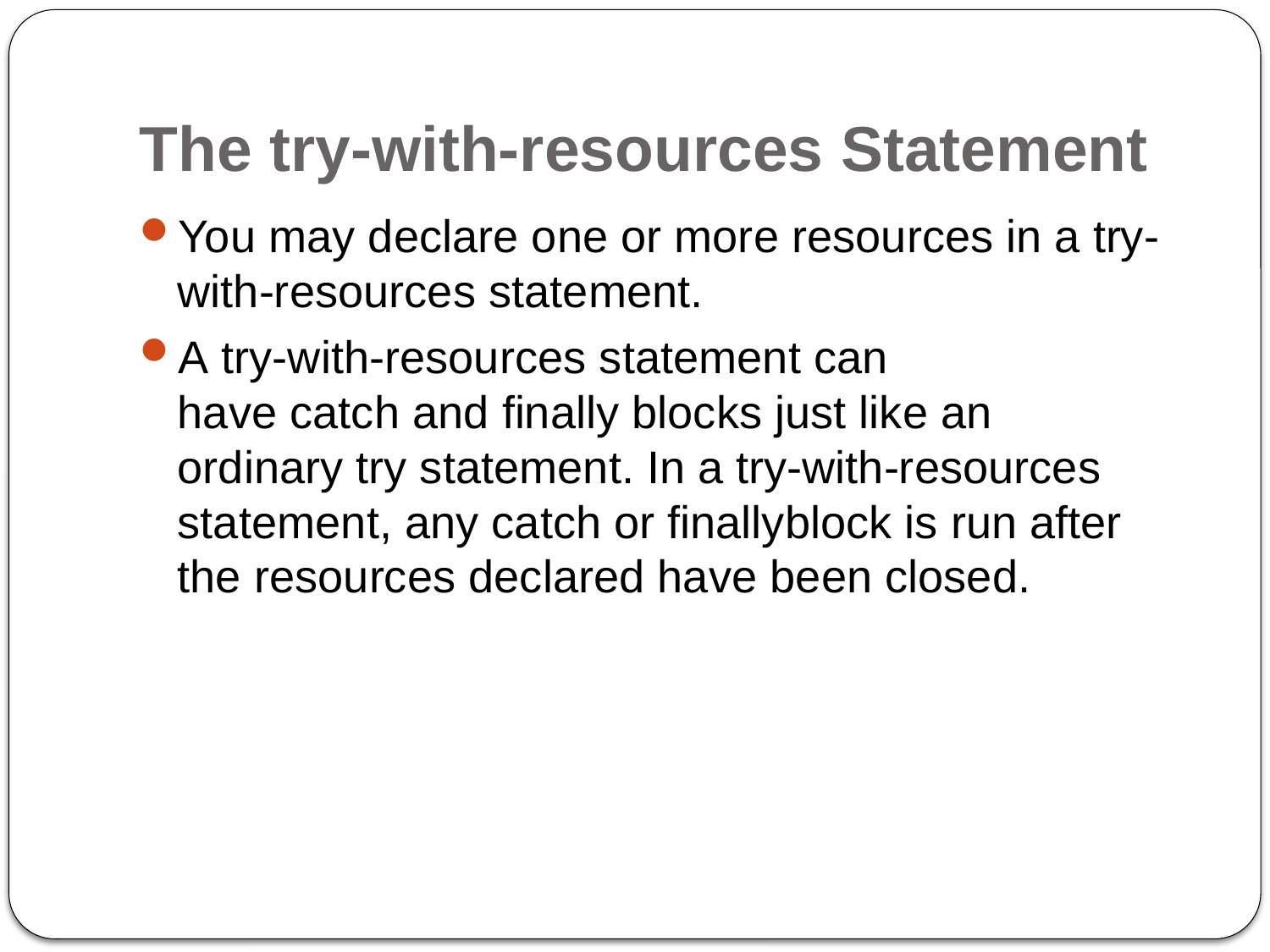

# The try-with-resources Statement
You may declare one or more resources in a try-with-resources statement.
A try-with-resources statement can have catch and finally blocks just like an ordinary try statement. In a try-with-resources statement, any catch or finallyblock is run after the resources declared have been closed.